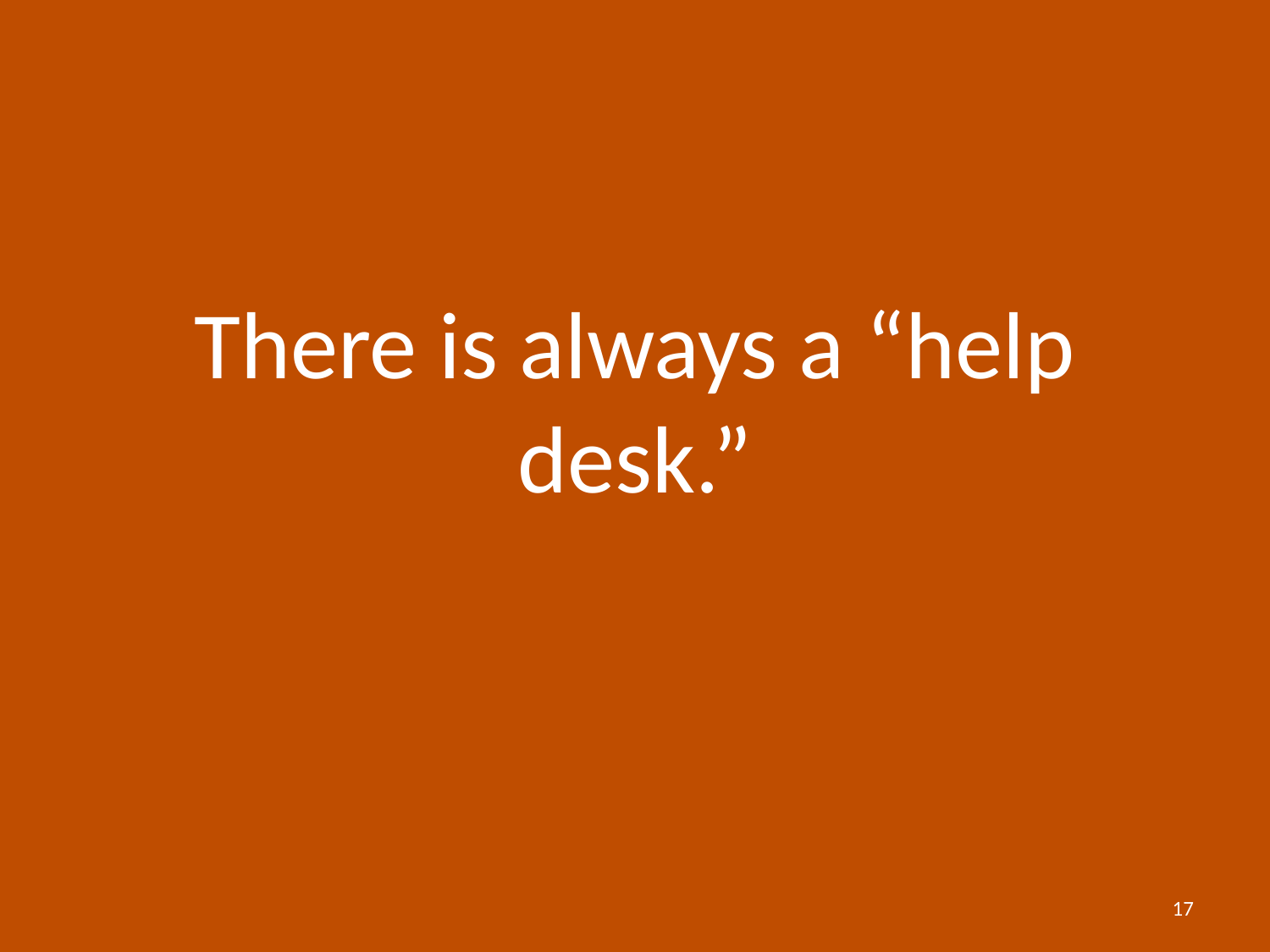

# There is always a “help desk.”
17